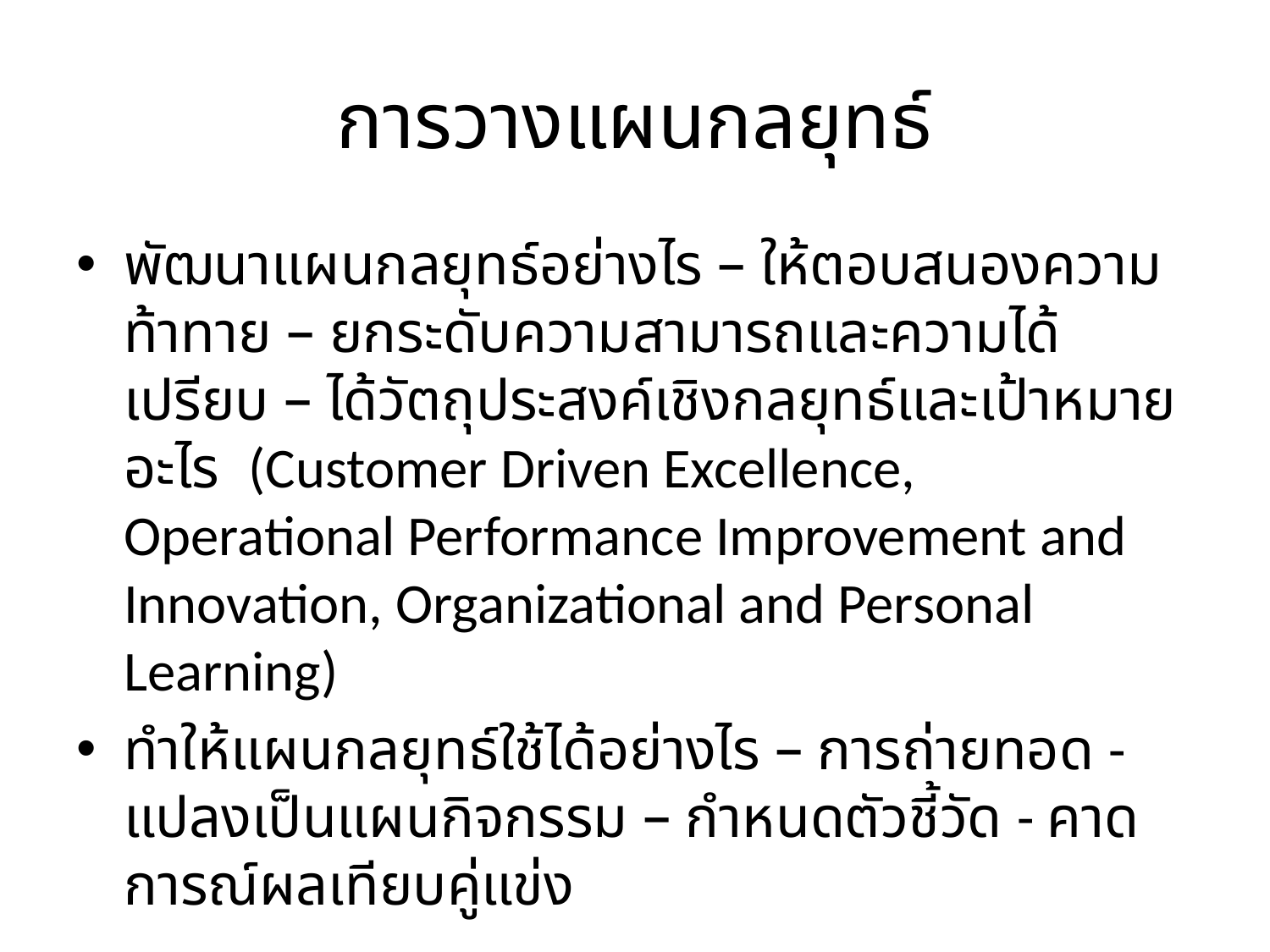

# การวางแผนกลยุทธ์
พัฒนาแผนกลยุทธ์อย่างไร – ให้ตอบสนองความท้าทาย – ยกระดับความสามารถและความได้เปรียบ – ได้วัตถุประสงค์เชิงกลยุทธ์และเป้าหมายอะไร  (Customer Driven Excellence, Operational Performance Improvement and Innovation, Organizational and Personal Learning)
ทำให้แผนกลยุทธ์ใช้ได้อย่างไร – การถ่ายทอด - แปลงเป็นแผนกิจกรรม – กำหนดตัวชี้วัด - คาดการณ์ผลเทียบคู่แข่ง